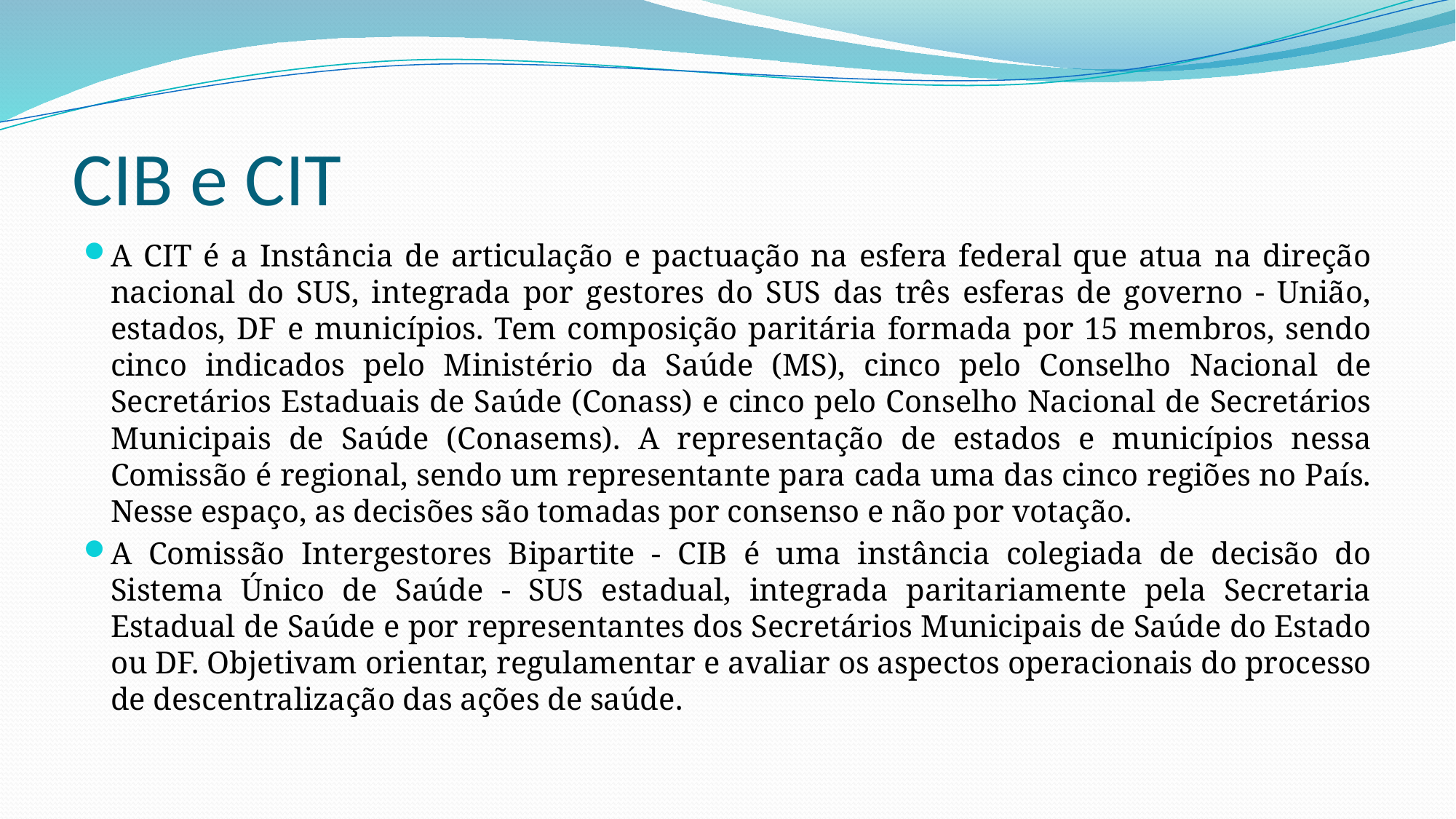

# CIB e CIT
A CIT é a Instância de articulação e pactuação na esfera federal que atua na direção nacional do SUS, integrada por gestores do SUS das três esferas de governo - União, estados, DF e municípios. Tem composição paritária formada por 15 membros, sendo cinco indicados pelo Ministério da Saúde (MS), cinco pelo Conselho Nacional de Secretários Estaduais de Saúde (Conass) e cinco pelo Conselho Nacional de Secretários Municipais de Saúde (Conasems). A representação de estados e municípios nessa Comissão é regional, sendo um representante para cada uma das cinco regiões no País. Nesse espaço, as decisões são tomadas por consenso e não por votação.
A Comissão Intergestores Bipartite - CIB é uma instância colegiada de decisão do Sistema Único de Saúde - SUS estadual, integrada paritariamente pela Secretaria Estadual de Saúde e por representantes dos Secretários Municipais de Saúde do Estado ou DF. Objetivam orientar, regulamentar e avaliar os aspectos operacionais do processo de descentralização das ações de saúde.